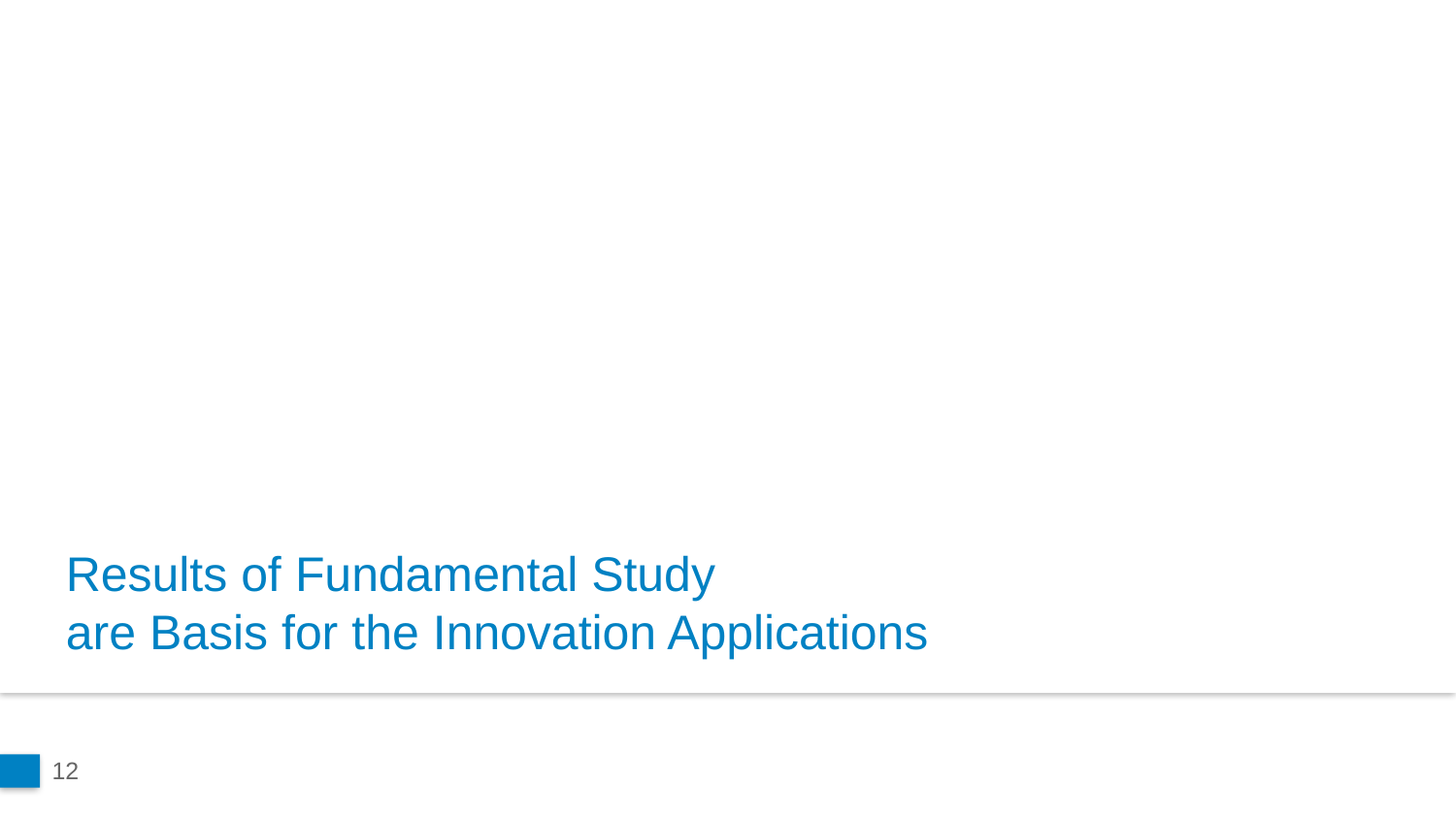

Results of Fundamental Study
are Basis for the Innovation Applications